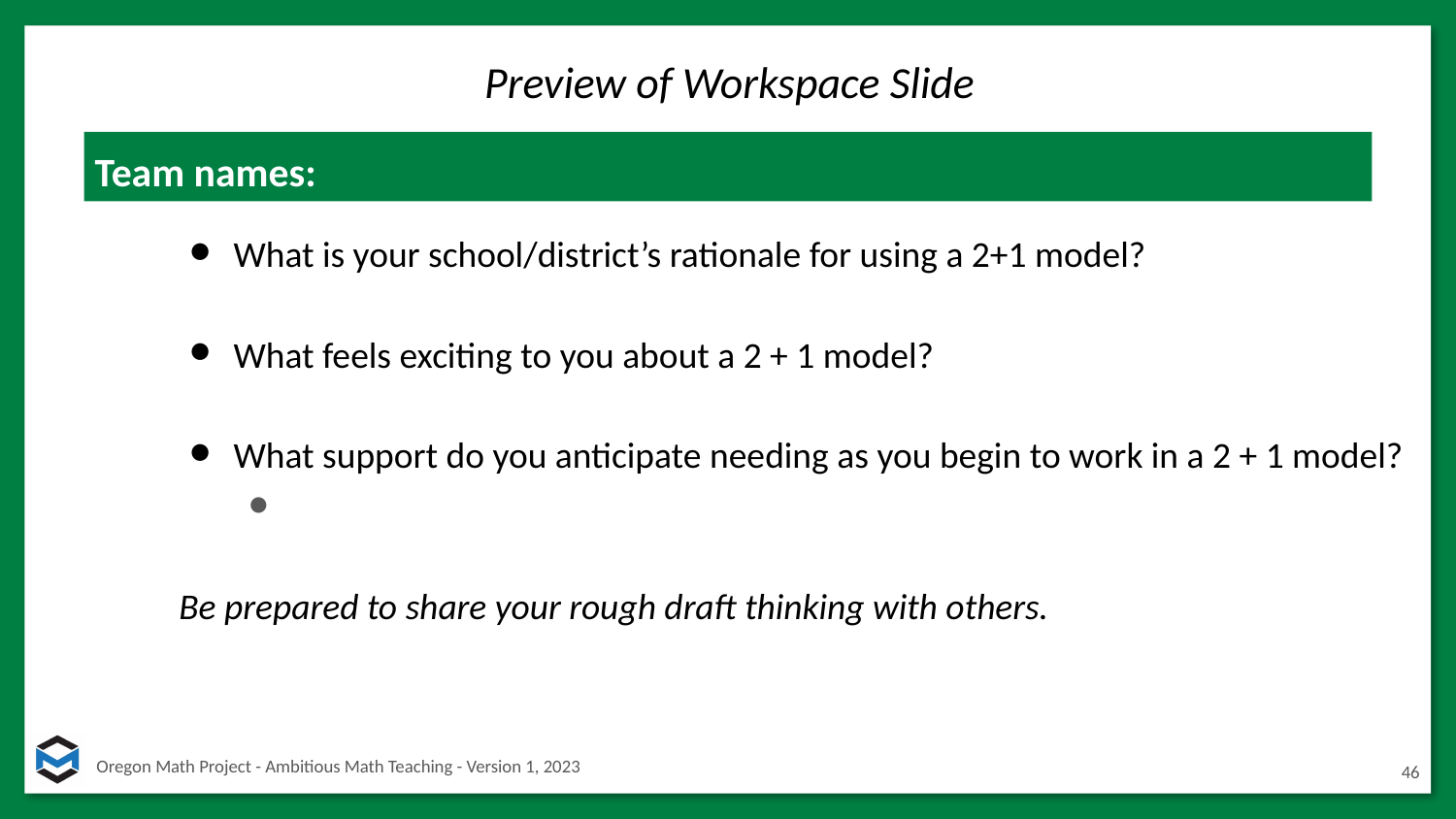

# Preview of Workspace Slide
Team names:
What is your school/district’s rationale for using a 2+1 model?

What feels exciting to you about a 2 + 1 model?

What support do you anticipate needing as you begin to work in a 2 + 1 model?

Be prepared to share your rough draft thinking with others.
46